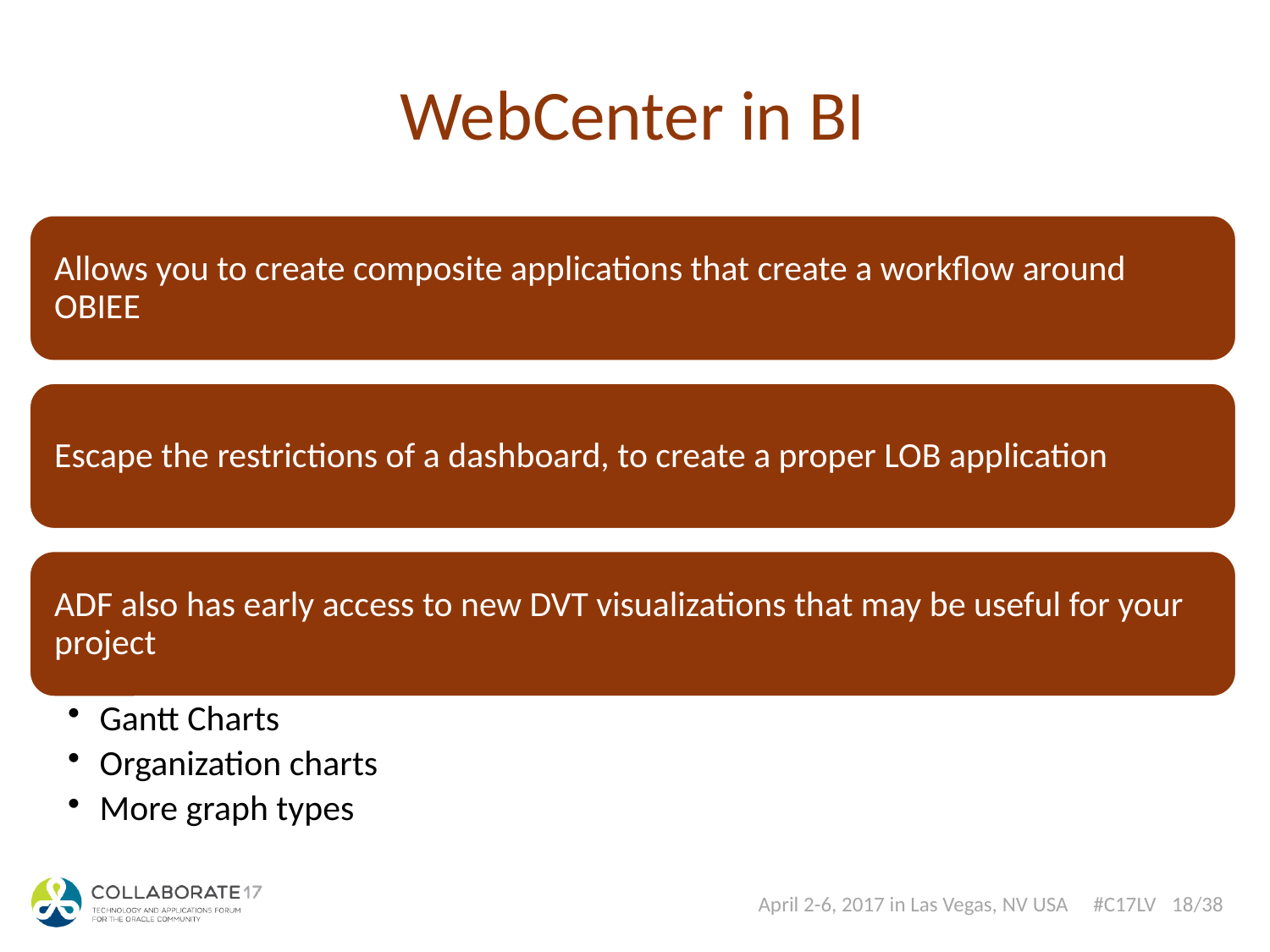

# WebCenter in BI
Allows you to create composite applications that create a workflow around OBIEE
Escape the restrictions of a dashboard, to create a proper LOB application
ADF also has early access to new DVT visualizations that may be useful for your project
Gantt Charts
Organization charts
More graph types
18